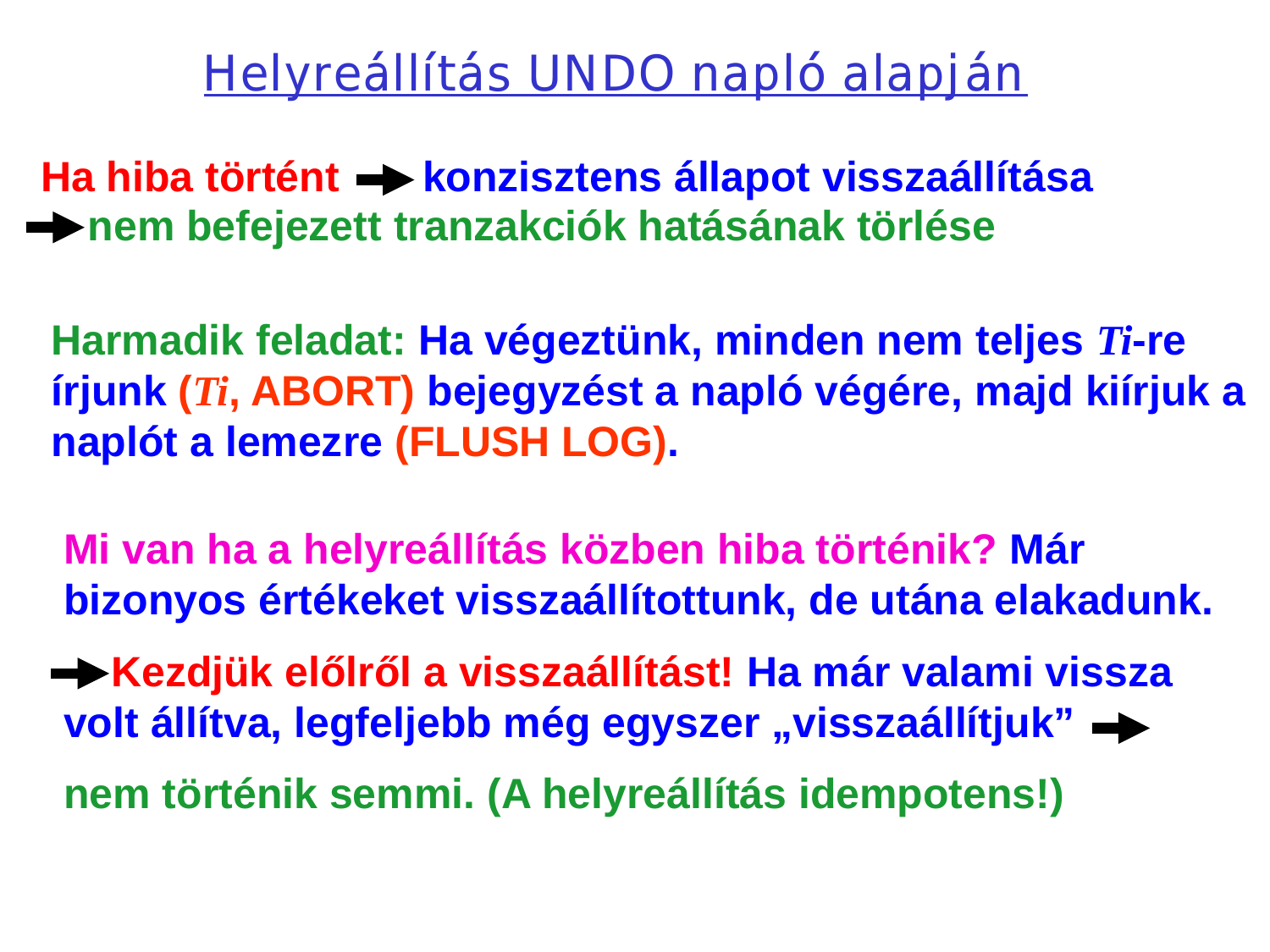

# Helyreállítás UNDO napló alapján
Ha hiba történt       konzisztens állapot visszaállítása
    nem befejezett tranzakciók hatásának törlése

Harmadik feladat: Ha végeztünk, minden nem teljes Ti-re írjunk (Ti, ABORT) bejegyzést a napló végére, majd kiírjuk a naplót a lemezre (FLUSH LOG).
Mi van ha a helyreállítás közben hiba történik? Már bizonyos értékeket visszaállítottunk, de utána elakadunk.
    Kezdjük előlről a visszaállítást! Ha már valami vissza volt állítva, legfeljebb még egyszer „visszaállítjuk”
nem történik semmi. (A helyreállítás idempotens!)